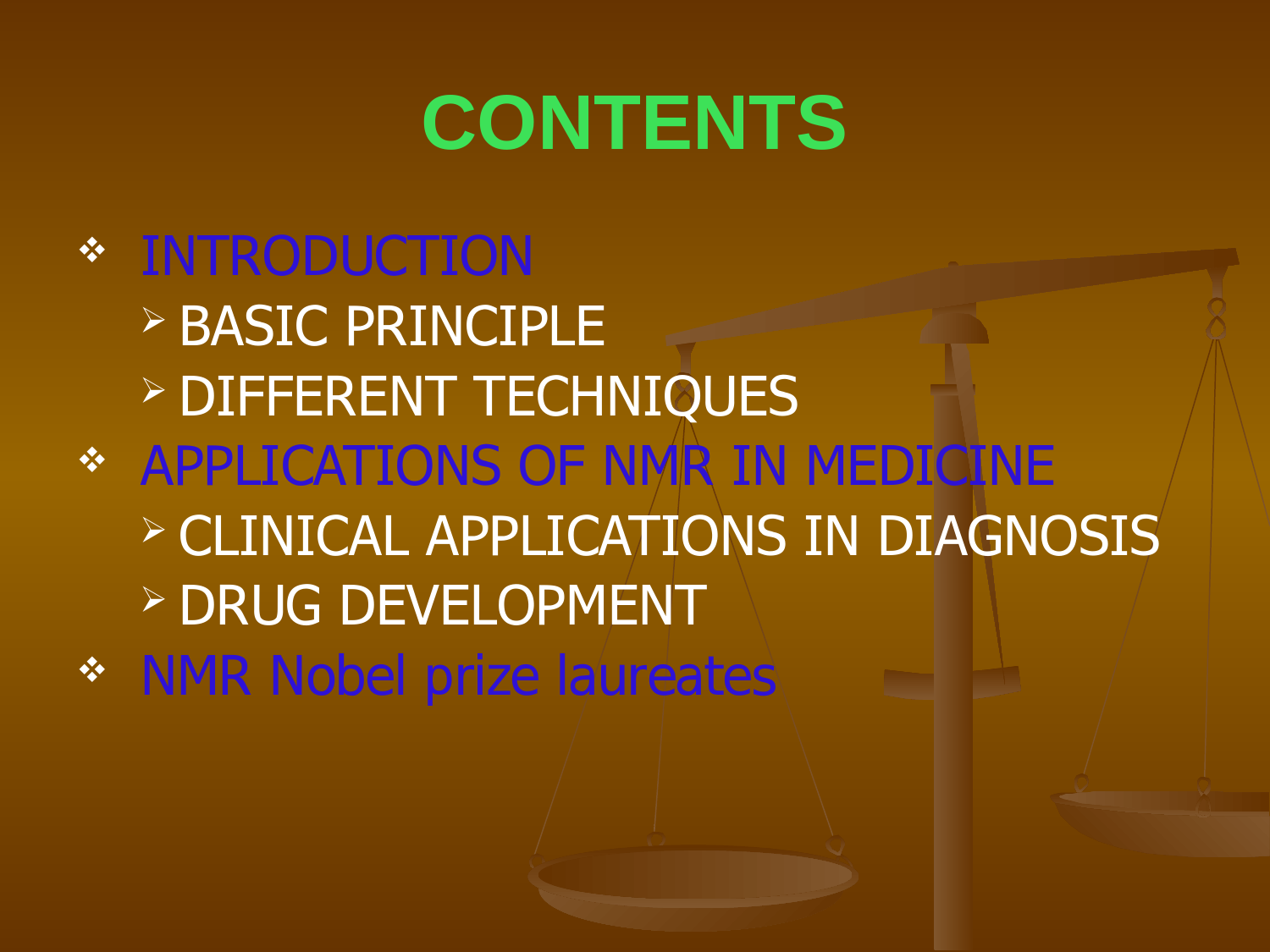

# CONTENTS
 INTRODUCTION
BASIC PRINCIPLE
DIFFERENT TECHNIQUES
 APPLICATIONS OF NMR IN MEDICINE
CLINICAL APPLICATIONS IN DIAGNOSIS
DRUG DEVELOPMENT
 NMR Nobel prize laureates